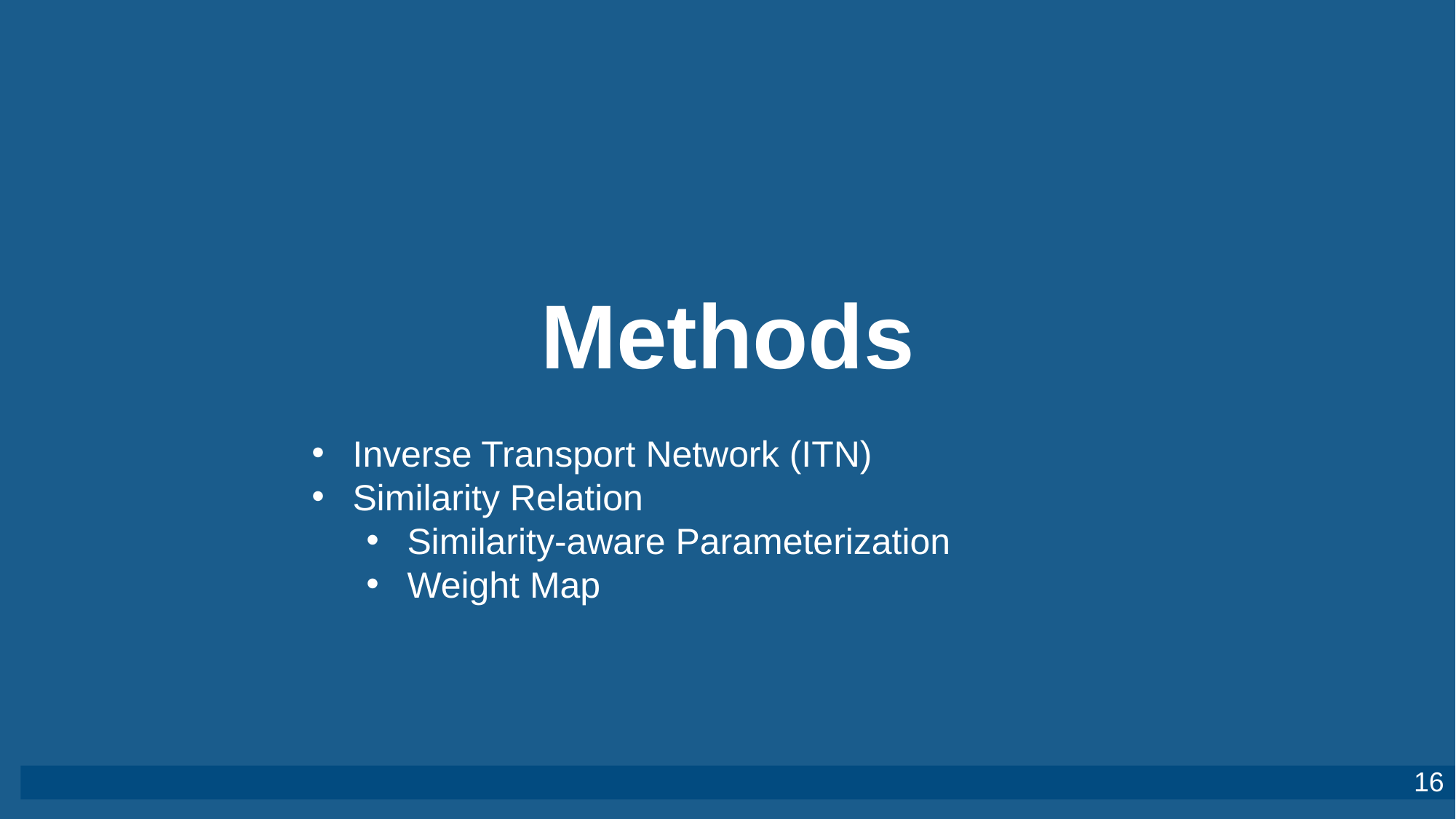

Methods
Inverse Transport Network (ITN)
Similarity Relation
Similarity-aware Parameterization
Weight Map
16